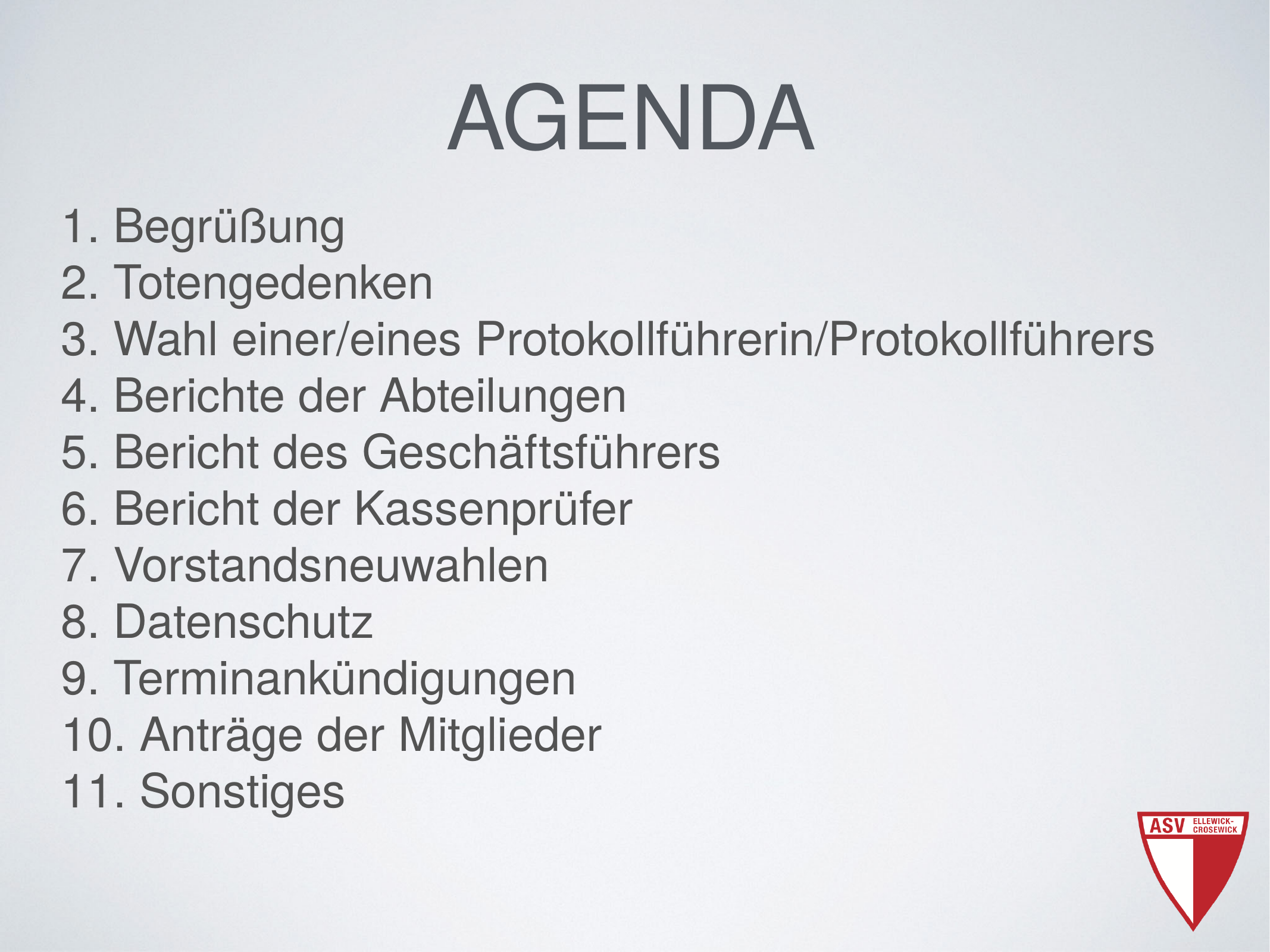

# Agenda
1. Begrüßung
2. Totengedenken
3. Wahl einer/eines Protokollführerin/Protokollführers
4. Berichte der Abteilungen
5. Bericht des Geschäftsführers
6. Bericht der Kassenprüfer
7. Vorstandsneuwahlen
8. Datenschutz
9. Terminankündigungen
10. Anträge der Mitglieder
11. Sonstiges